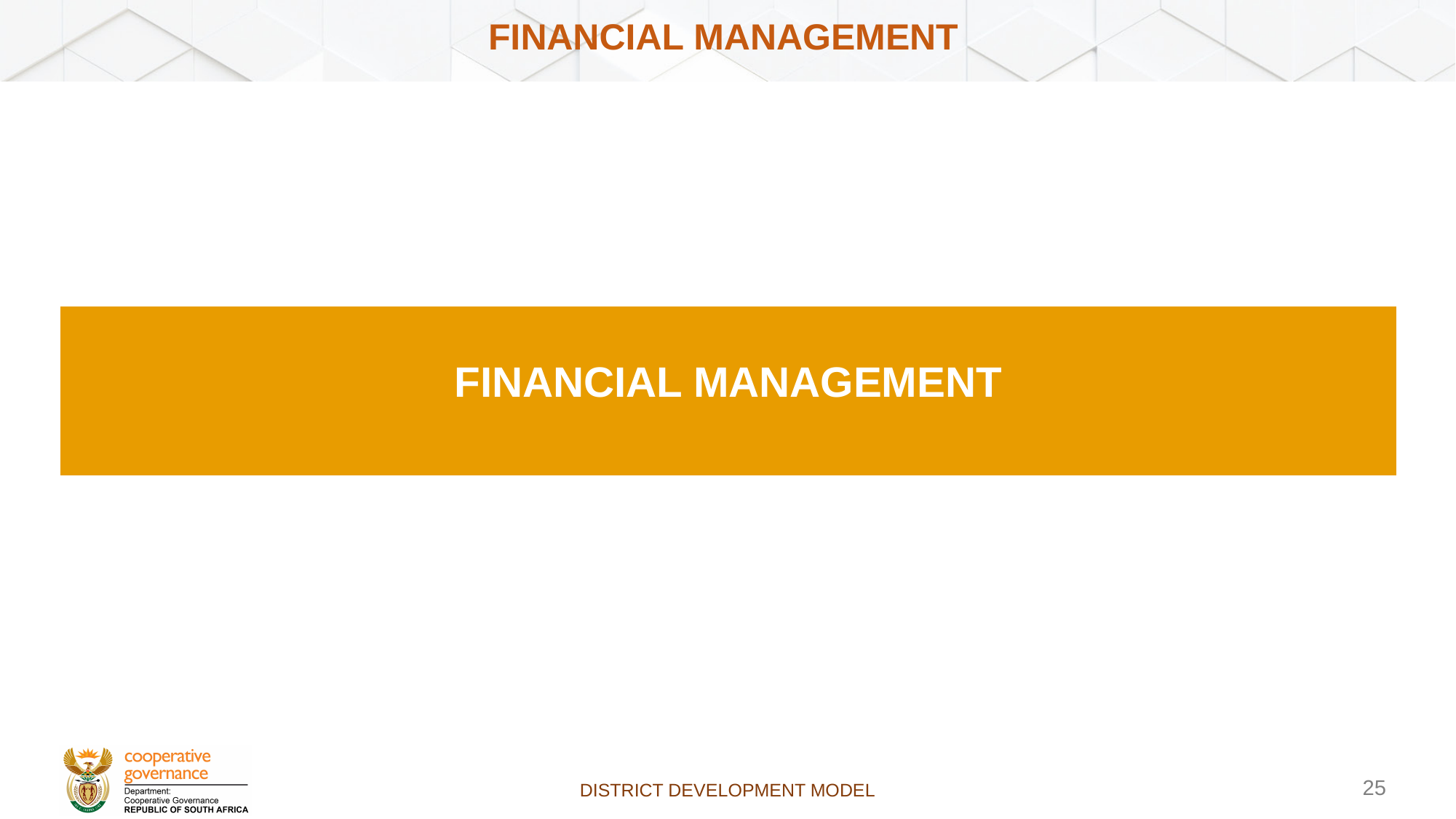

# Financial management
| FINANCIAL MANAGEMENT |
| --- |